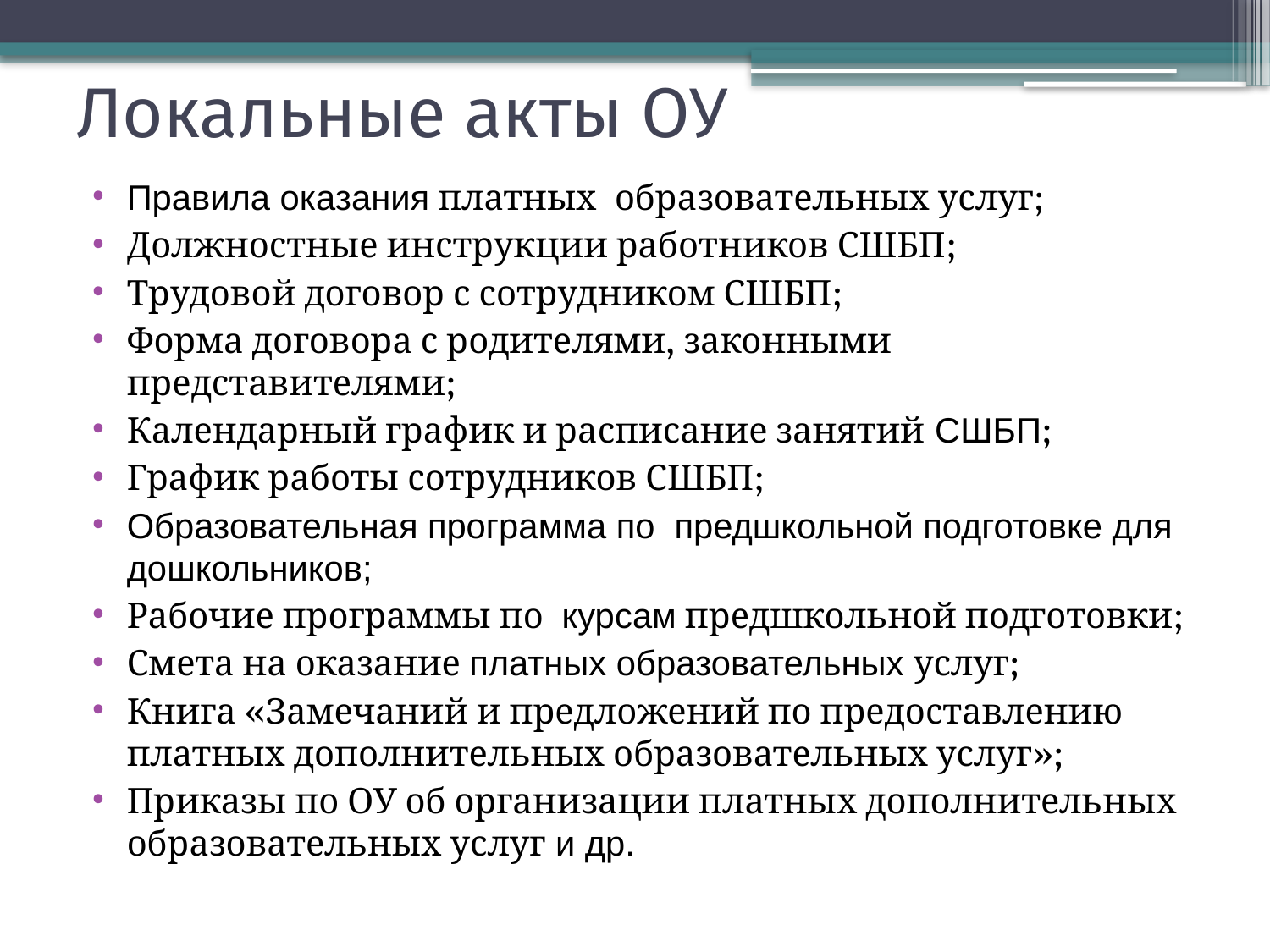

# Локальные акты ОУ
Правила оказания платных  образовательных услуг;
Должностные инструкции работников СШБП;
Трудовой договор с сотрудником СШБП;
Форма договора с родителями, законными представителями;
Календарный график и расписание занятий СШБП;
График работы сотрудников СШБП;
Образовательная программа по  предшкольной подготовке для дошкольников;
Рабочие программы по  курсам предшкольной подготовки;
Смета на оказание платных образовательных услуг;
Книга «Замечаний и предложений по предоставлению платных дополнительных образовательных услуг»;
Приказы по ОУ об организации платных дополнительных образовательных услуг и др.